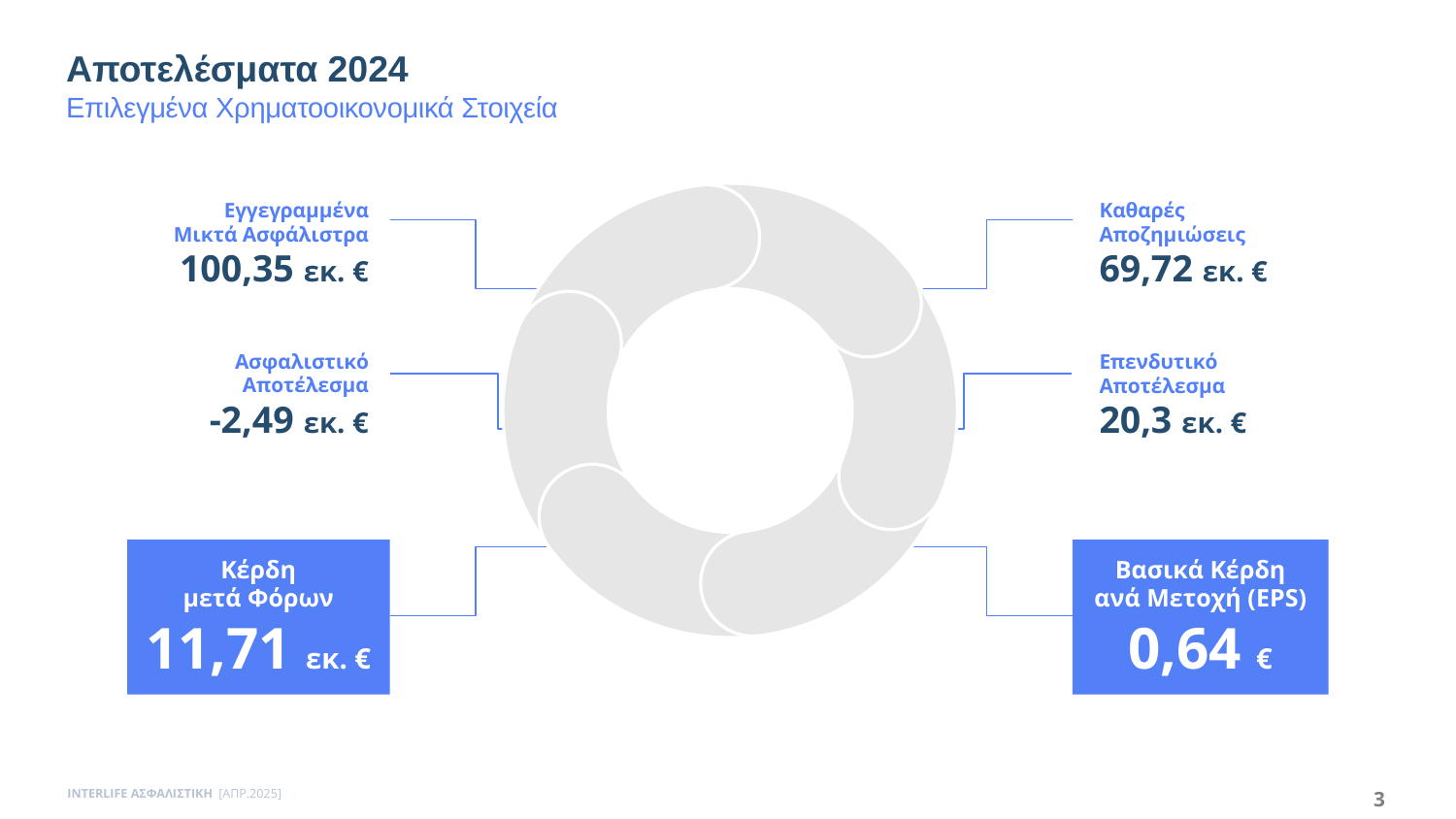

Αποτελέσματα 2024
Επιλεγμένα Χρηματοοικονομικά Στοιχεία
Εγγεγραμμένα
Μικτά Ασφάλιστρα
100,35 εκ. €
Καθαρές
Αποζημιώσεις
69,72 εκ. €

Ασφαλιστικό
Αποτέλεσμα
-2,49 εκ. €
Επενδυτικό
Αποτέλεσμα
20,3 εκ. €
Κέρδη
μετά Φόρων
11,71 εκ. €
Βασικά Κέρδη
ανά Μετοχή (EPS)
0,64 €
INTERLIFE ΑΣΦΑΛΙΣΤΙΚΗ  [ΑΠΡ.2025]
3